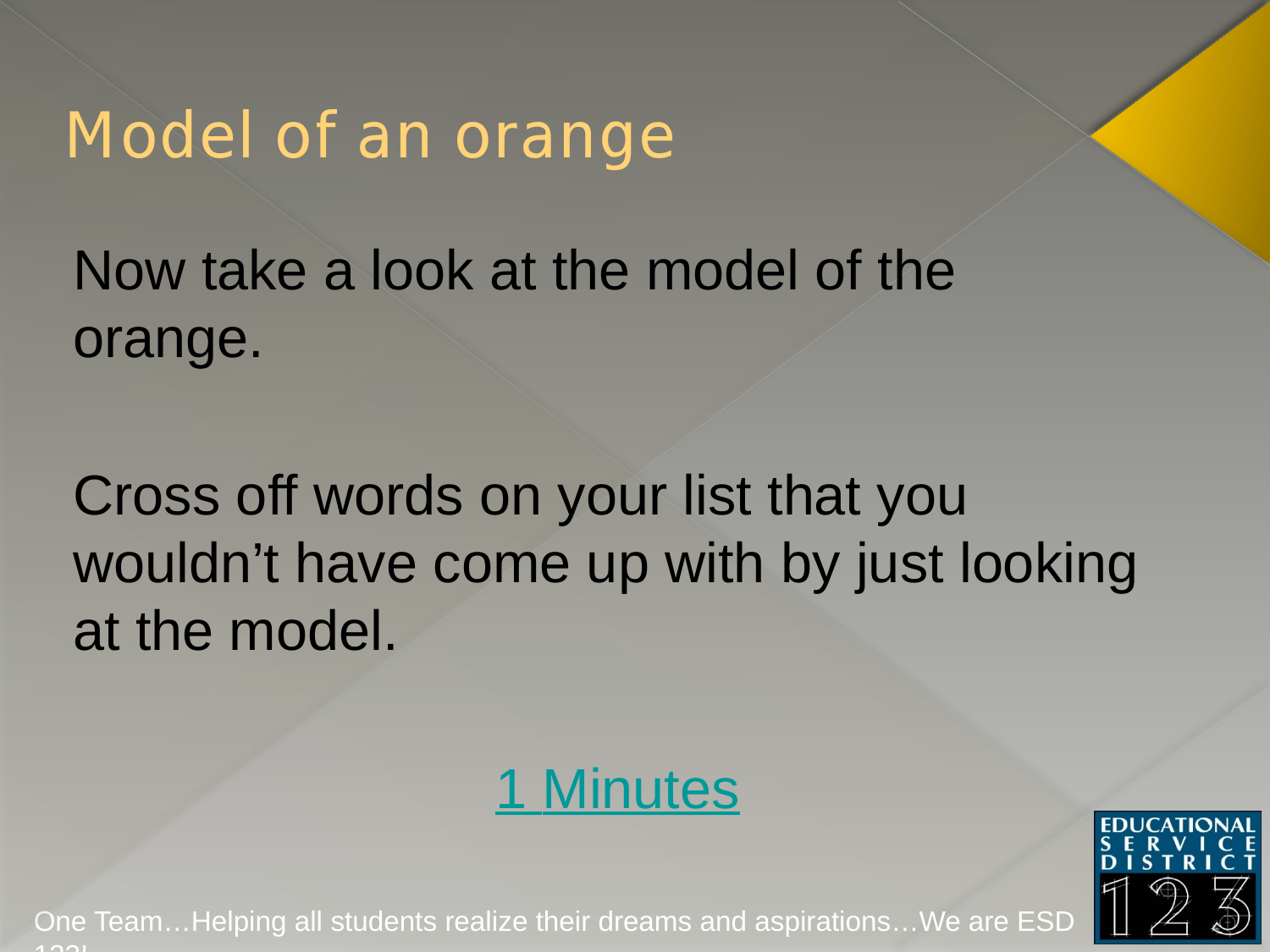

# Model of an orange
Now take a look at the model of the orange.

Cross off words on your list that you wouldn’t have come up with by just looking at the model.

1 Minutes